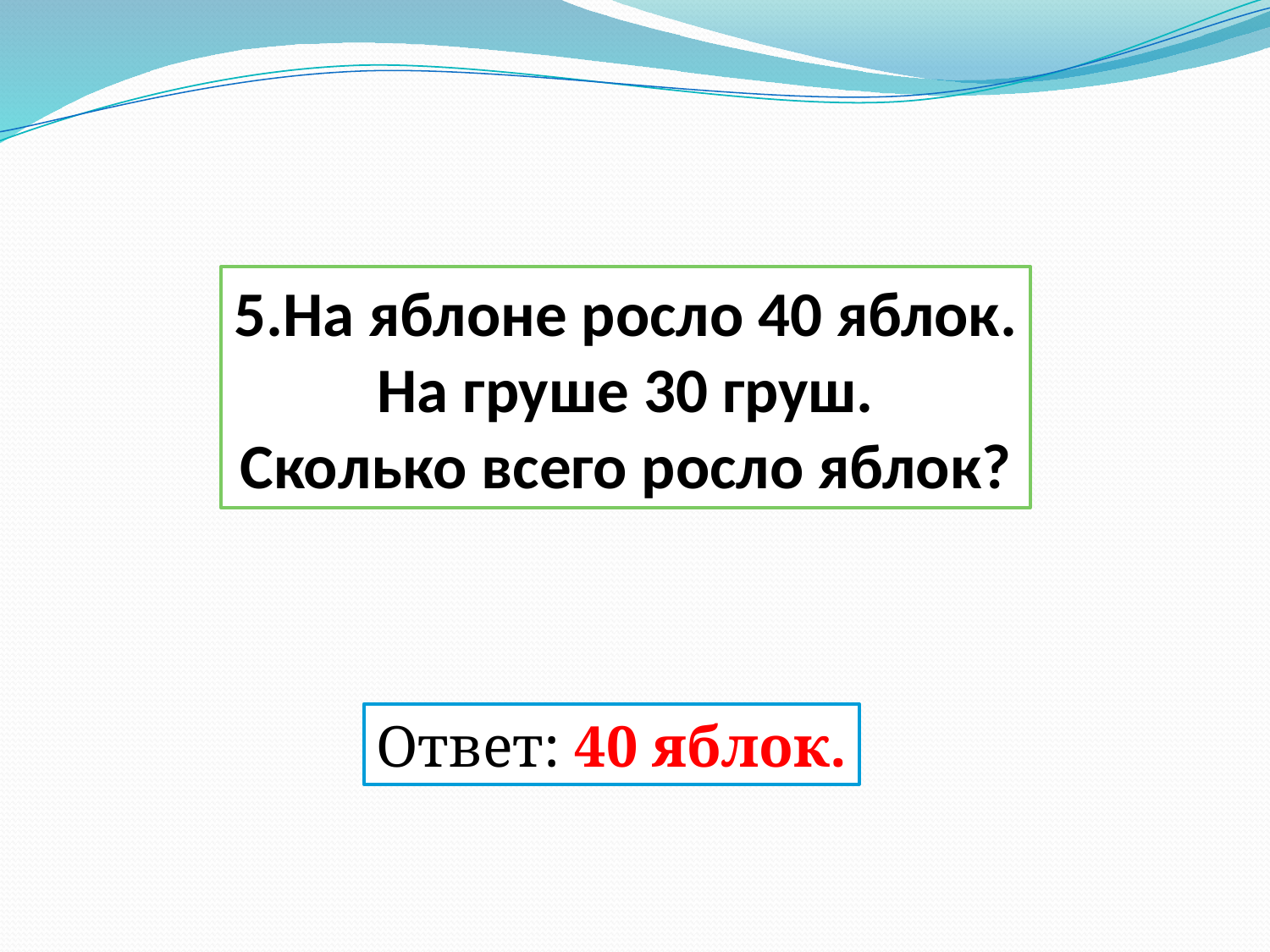

5.На яблоне росло 40 яблок.
На груше 30 груш.
Сколько всего росло яблок?
Ответ: 40 яблок.